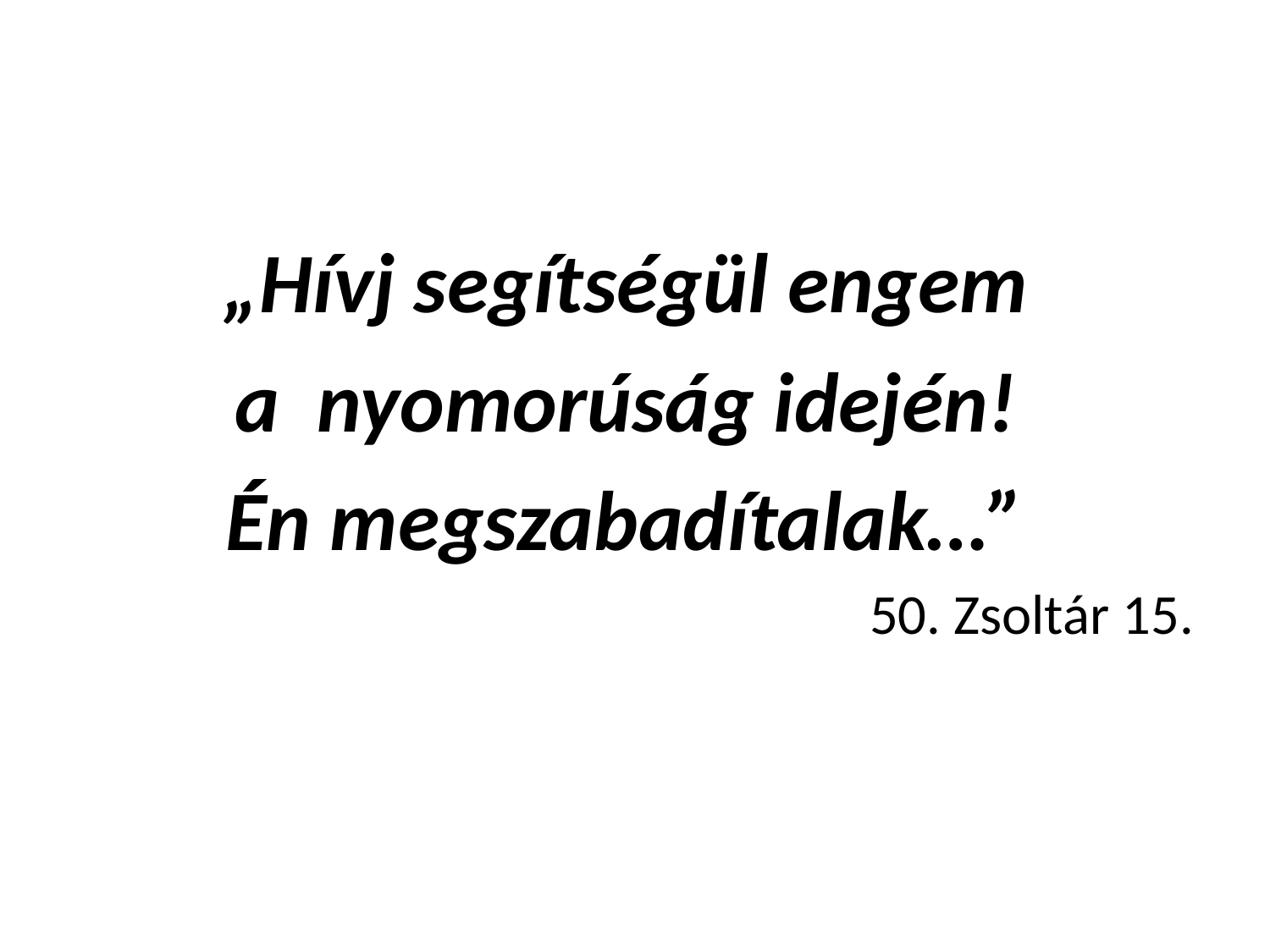

#
„Hívj segítségül engem
a  nyomorúság idején!
Én megszabadítalak…”
50. Zsoltár 15.